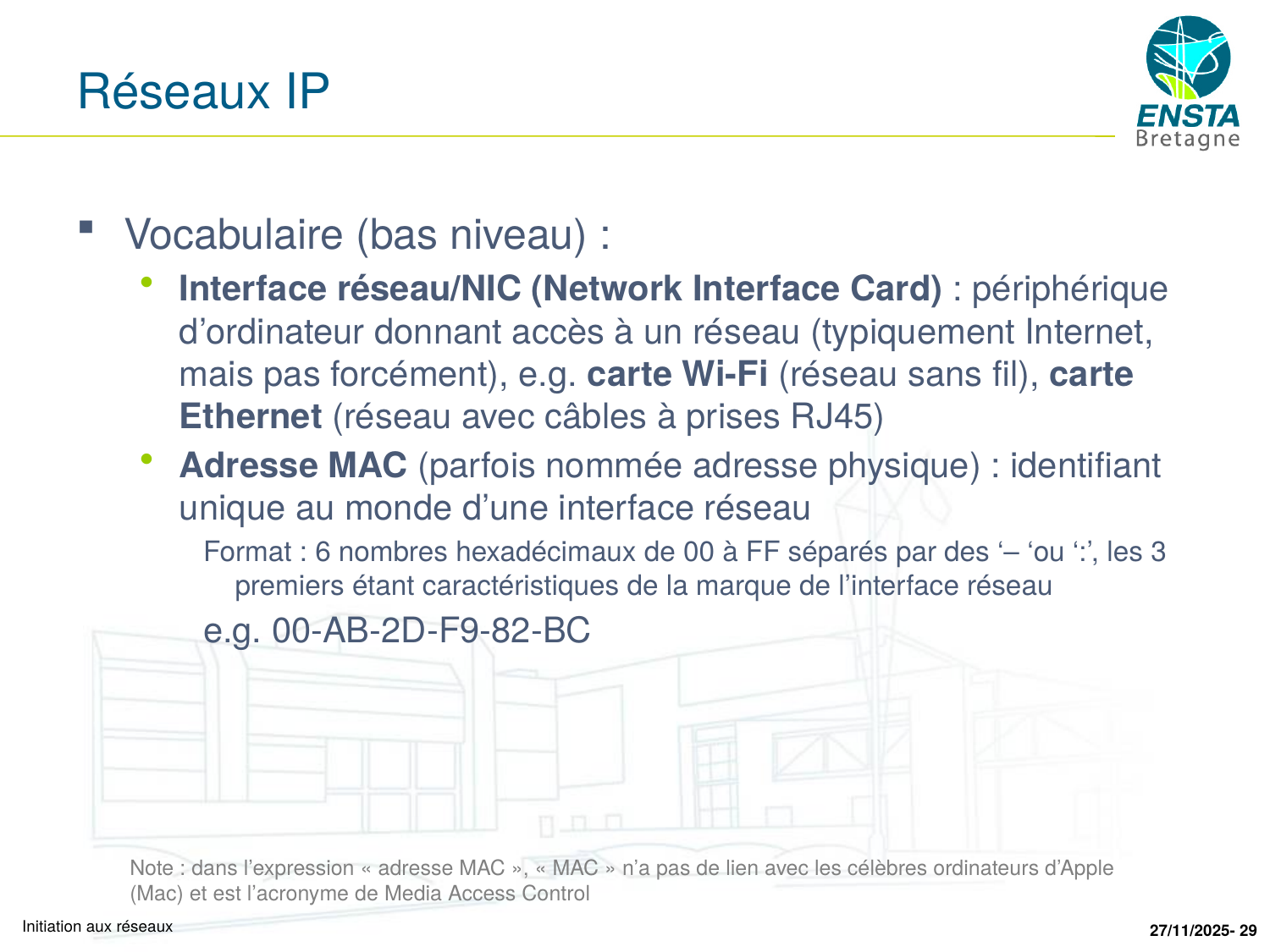

# Réseaux IP
Vocabulaire (bas niveau) :
Interface réseau/NIC (Network Interface Card) : périphérique d’ordinateur donnant accès à un réseau (typiquement Internet, mais pas forcément), e.g. carte Wi-Fi (réseau sans fil), carte Ethernet (réseau avec câbles à prises RJ45)
Adresse MAC (parfois nommée adresse physique) : identifiant unique au monde d’une interface réseau
Format : 6 nombres hexadécimaux de 00 à FF séparés par des ‘– ‘ou ‘:’, les 3 premiers étant caractéristiques de la marque de l’interface réseau
e.g. 00-AB-2D-F9-82-BC

Note : dans l’expression « adresse MAC », « MAC » n’a pas de lien avec les célèbres ordinateurs d’Apple (Mac) et est l’acronyme de Media Access Control